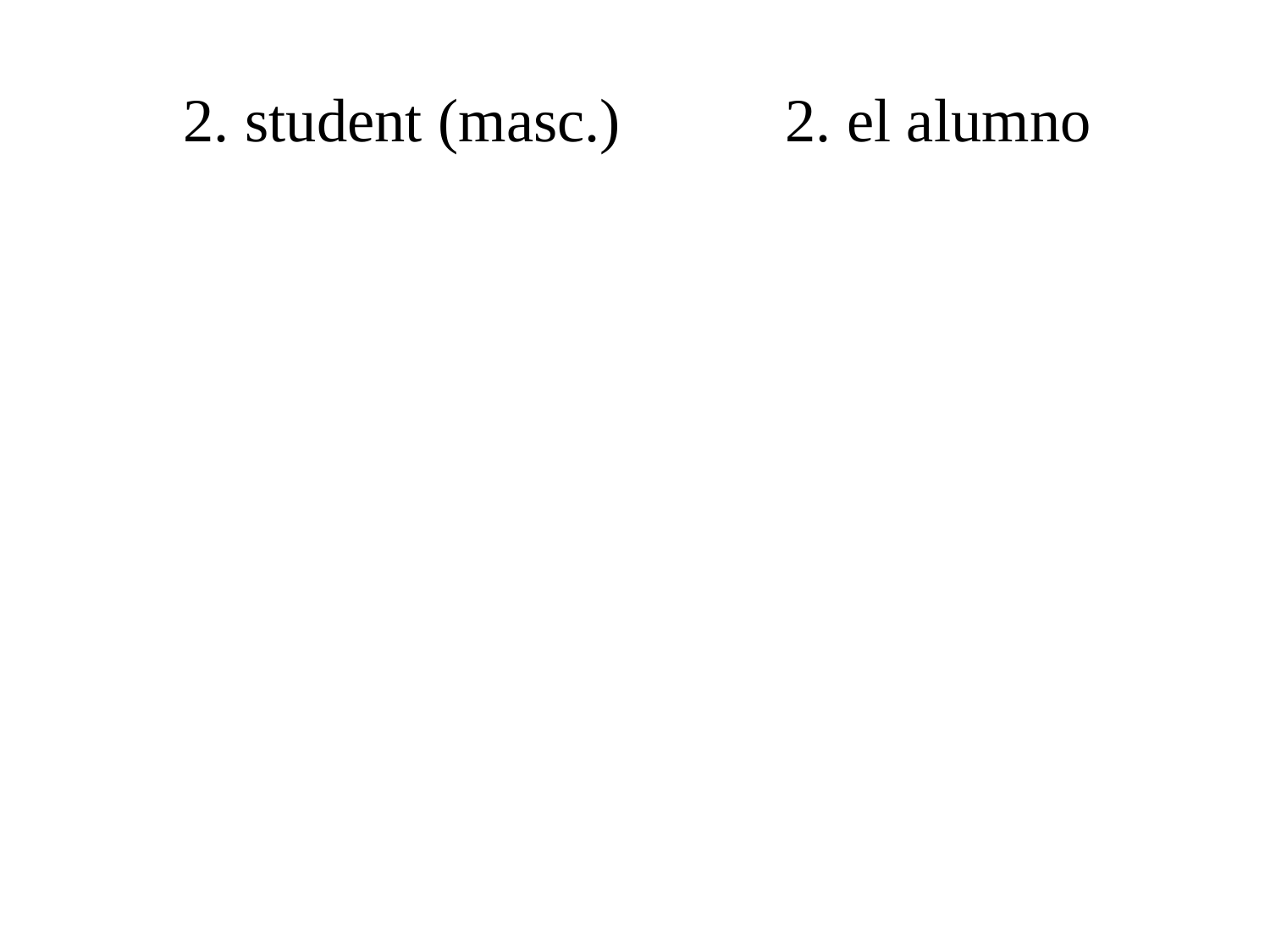

# 2. student (masc.)	 	2. el alumno